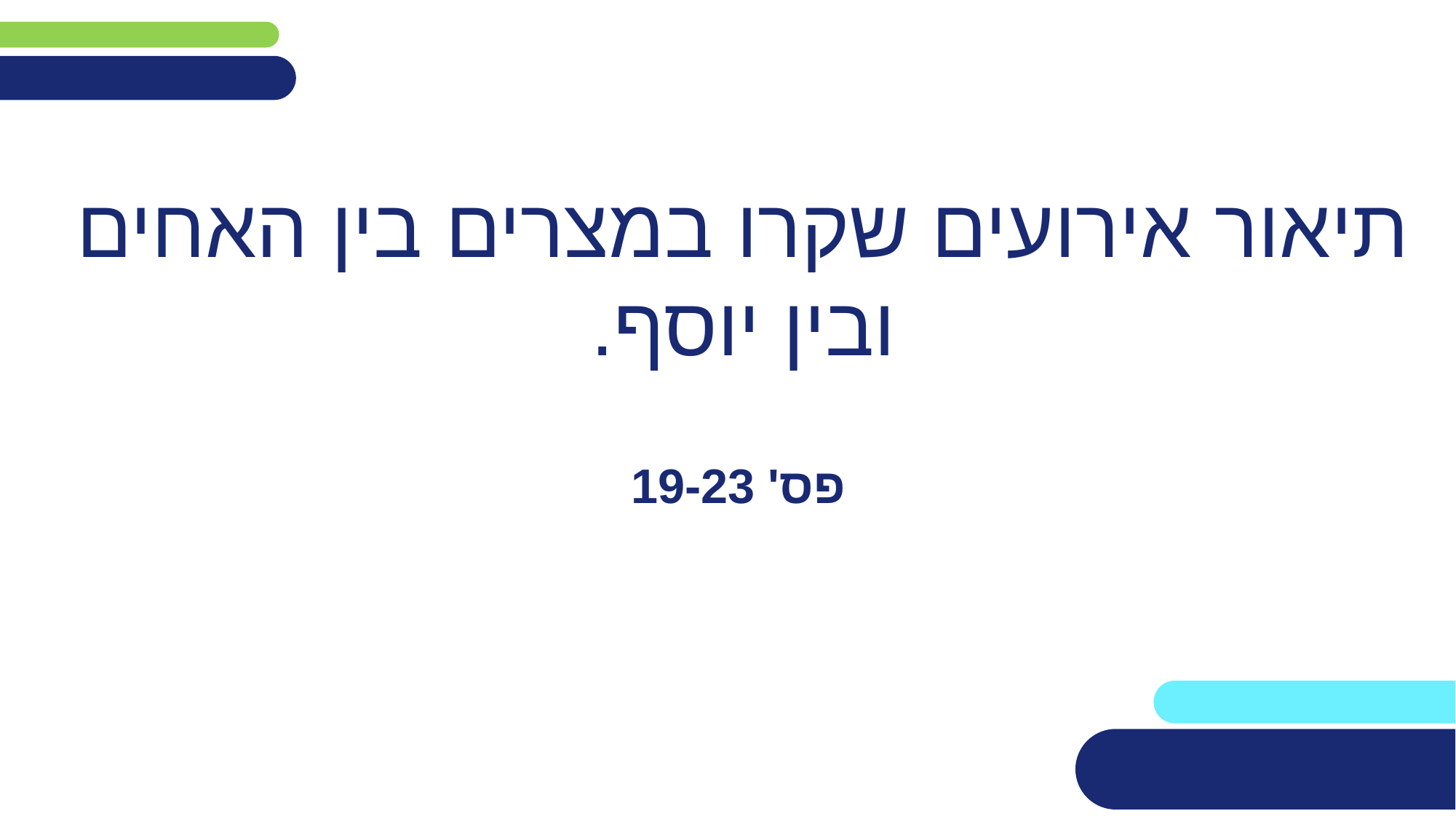

# תיאור אירועים שקרו במצרים בין האחים ובין יוסף.
פס' 19-23